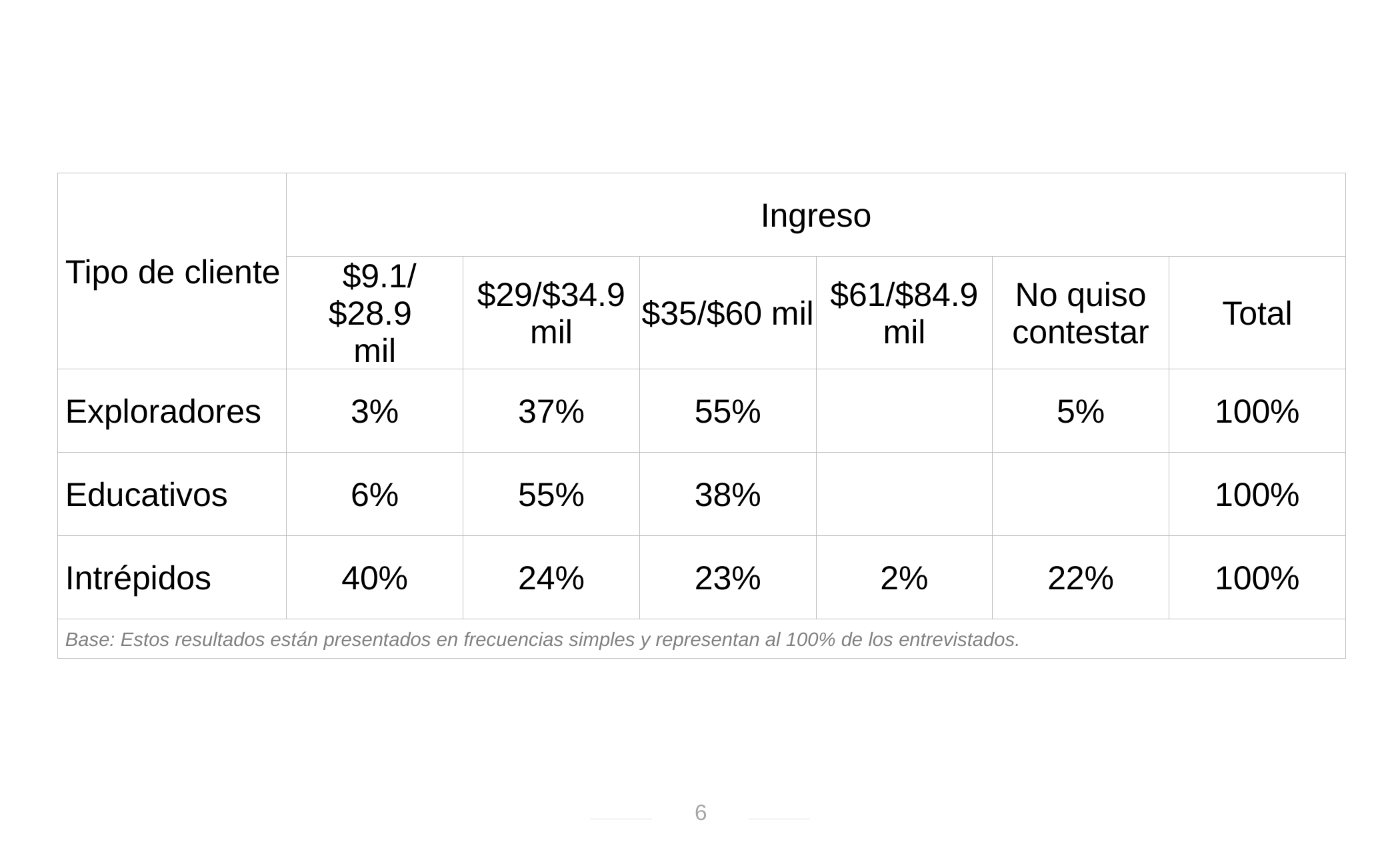

| Tipo de cliente | Ingreso |  |  |  |  |  |
| --- | --- | --- | --- | --- | --- | --- |
|  | $9.1/ $28.9 mil | $29/$34.9 mil | $35/$60 mil | $61/$84.9 mil | No quiso contestar | Total |
| Exploradores | 3% | 37% | 55% |  | 5% | 100% |
| Educativos | 6% | 55% | 38% |  |  | 100% |
| Intrépidos | 40% | 24% | 23% | 2% | 22% | 100% |
| Base: Estos resultados están presentados en frecuencias simples y representan al 100% de los entrevistados. |  |  |  |  |  |  |
6